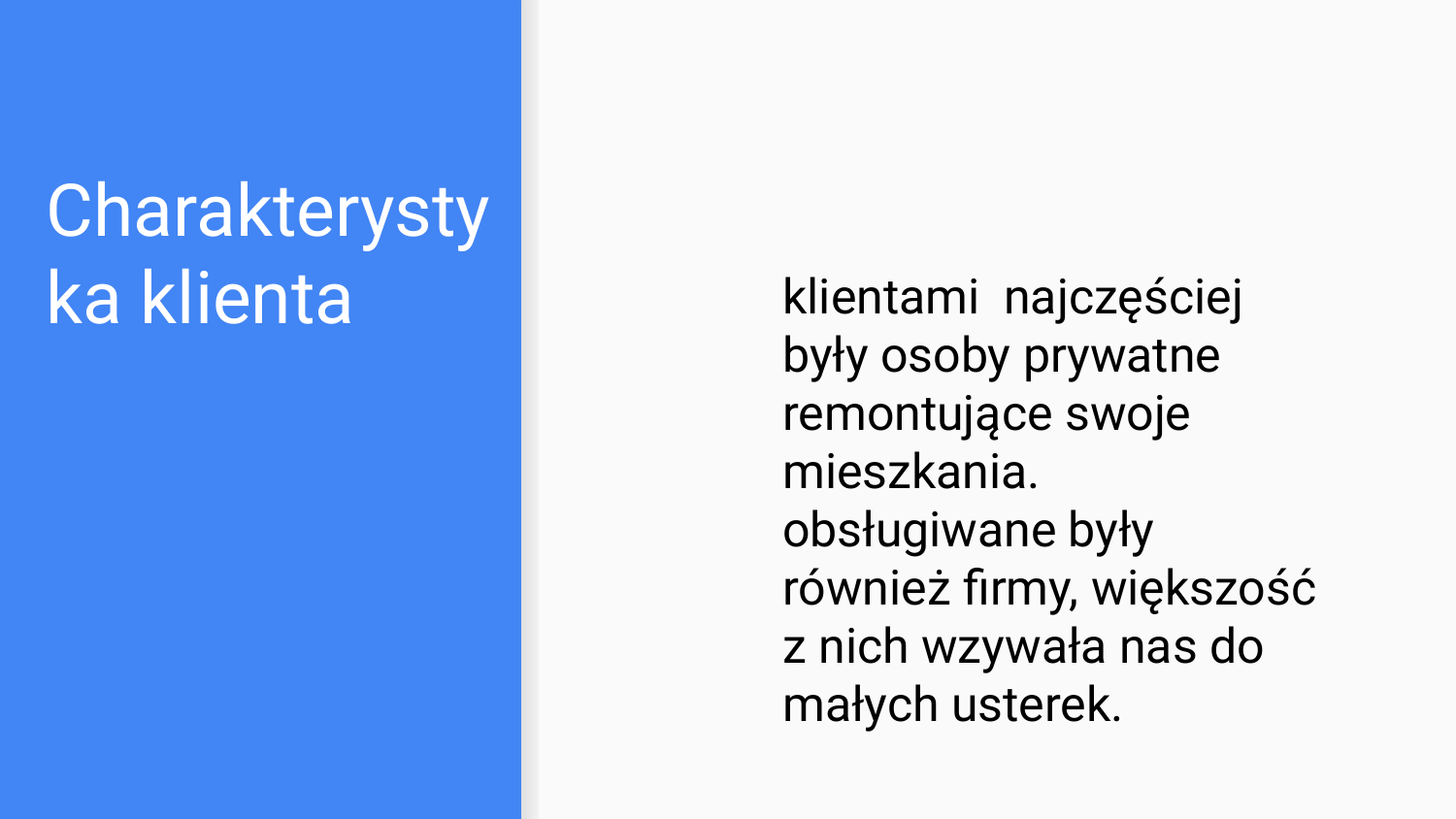

# Charakterystyka klienta
klientami  najczęściej były osoby prywatne remontujące swoje mieszkania. obsługiwane były również firmy, większość z nich wzywała nas do małych usterek.